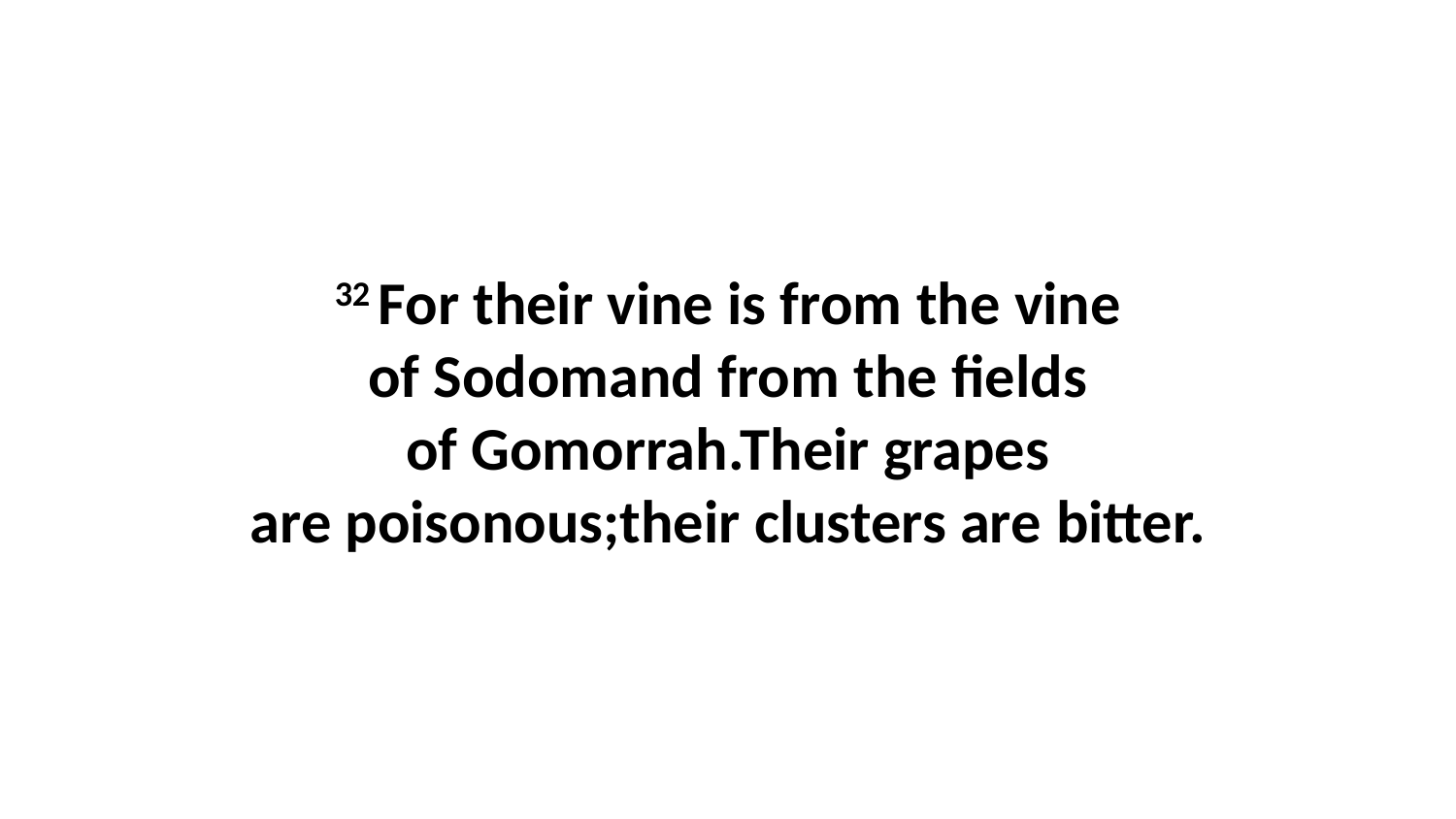

32 For their vine is from the vine of Sodomand from the fields of Gomorrah.Their grapes are poisonous;their clusters are bitter.